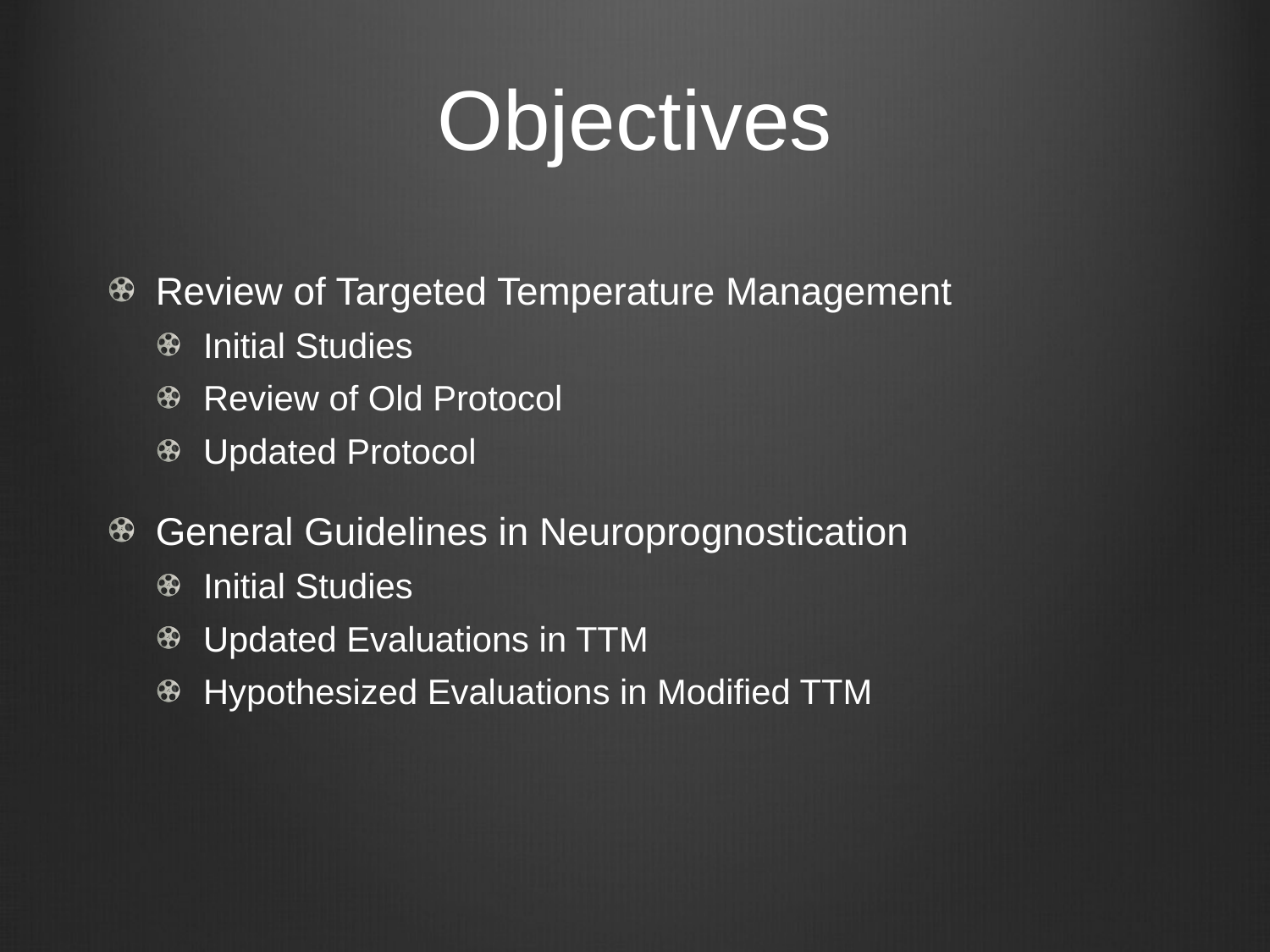

# Objectives
Review of Targeted Temperature Management
Initial Studies
Review of Old Protocol
Updated Protocol
General Guidelines in Neuroprognostication
Initial Studies
Updated Evaluations in TTM
Hypothesized Evaluations in Modified TTM